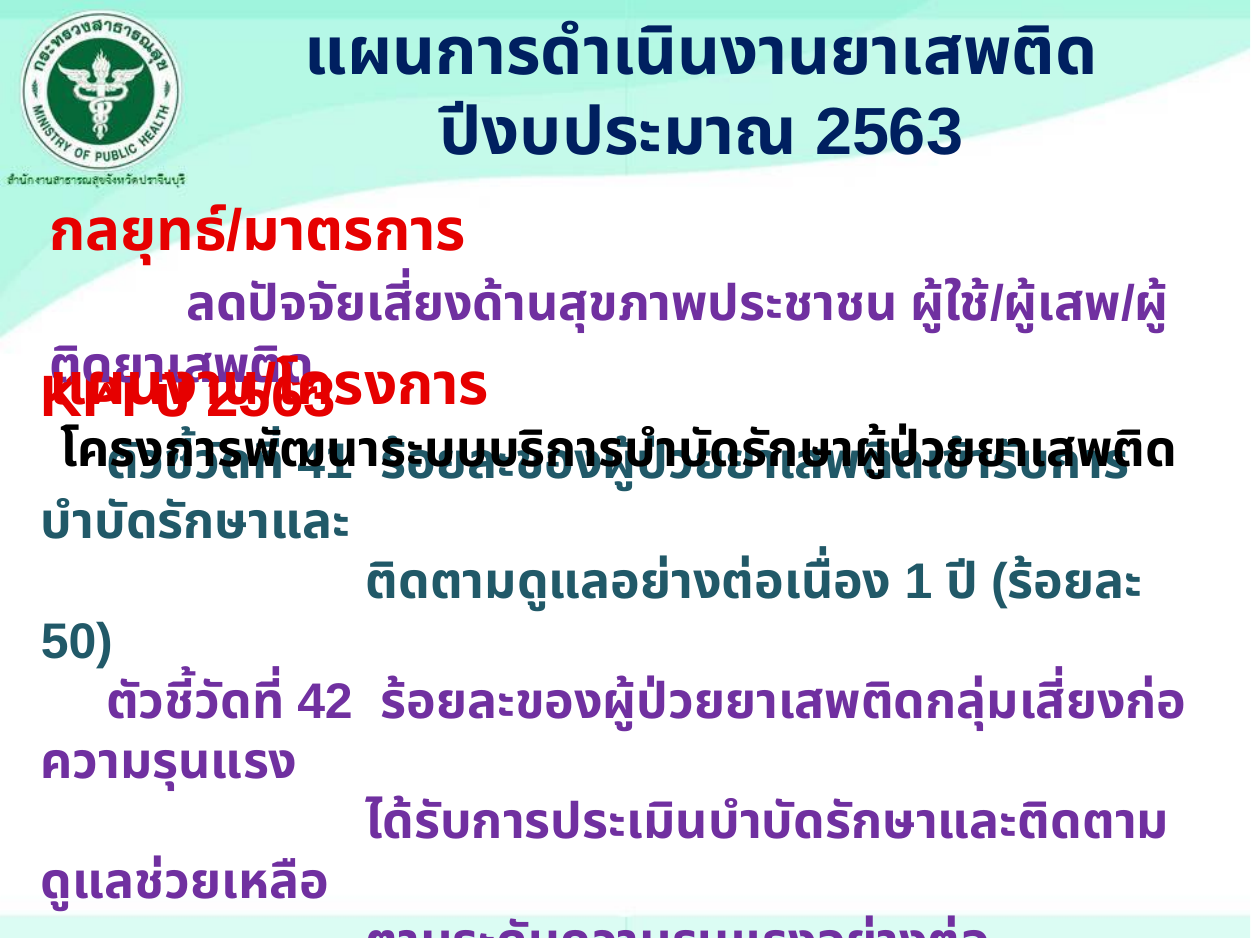

แผนการดำเนินงานยาเสพติด ปีงบประมาณ 2563
กลยุทธ์/มาตรการ
         ลดปัจจัยเสี่ยงด้านสุขภาพประชาชน ผู้ใช้/ผู้เสพ/ผู้ติดยาเสพติด
แผนงาน/โครงการ
โครงการพัฒนาระบบบริการบำบัดรักษาผู้ป่วยยาเสพติด
KPI ปี 2563
     ตัวชี้วัดที่ 41  ร้อยละของผู้ป่วยยาเสพติดเข้ารับการบำบัดรักษาและ
                         ติดตามดูแลอย่างต่อเนื่อง 1 ปี (ร้อยละ 50)
     ตัวชี้วัดที่ 42  ร้อยละของผู้ป่วยยาเสพติดกลุ่มเสี่ยงก่อความรุนแรง
                         ได้รับการประเมินบำบัดรักษาและติดตามดูแลช่วยเหลือ
                         ตามระดับความรุนแรงอย่างต่อเนื่อง(ร้อยละ 60)